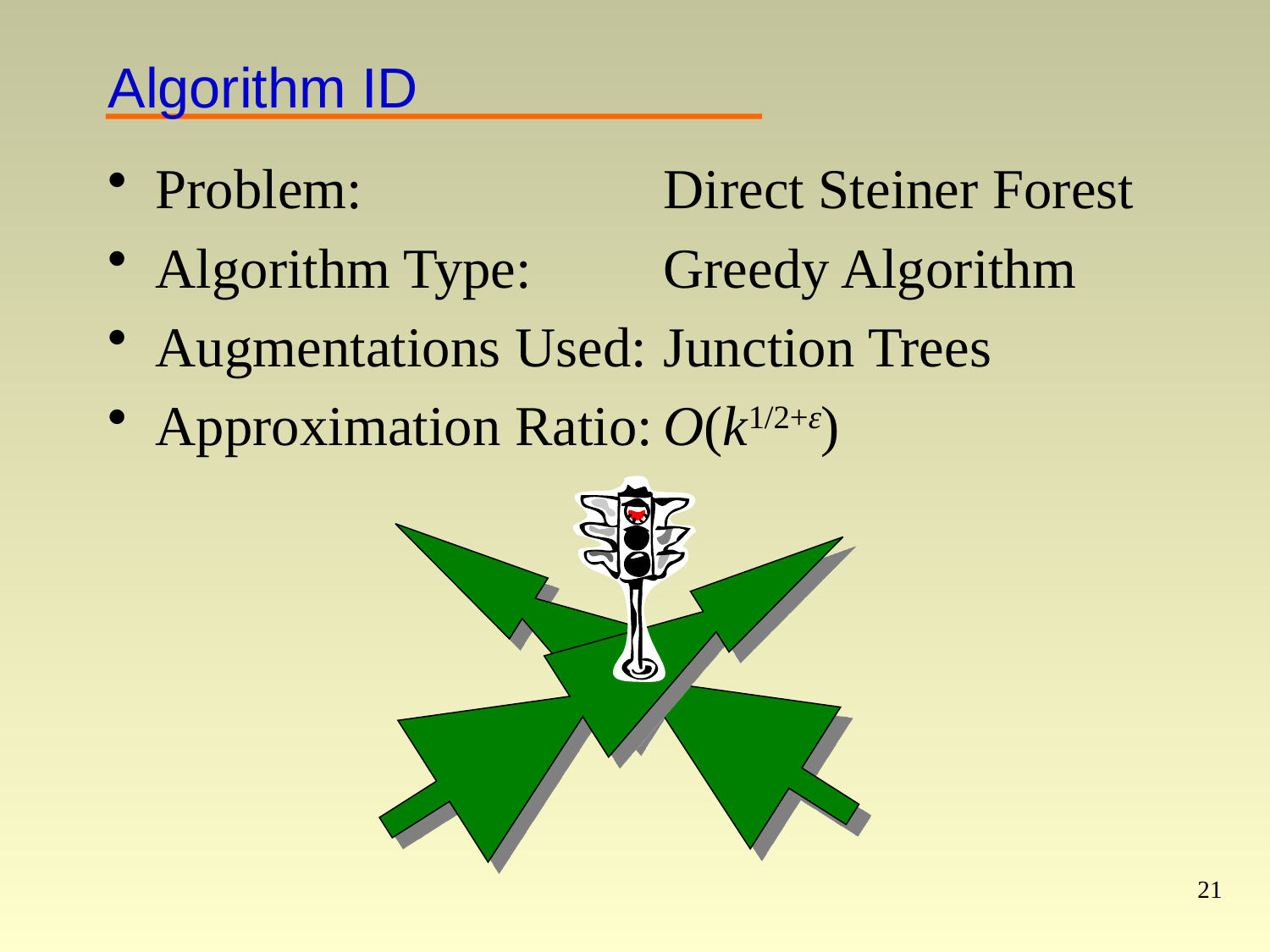

# Algorithm ID
Problem:			Direct Steiner Forest
Algorithm Type:		Greedy Algorithm
Augmentations Used:	Junction Trees
Approximation Ratio:	O(k1/2+ε)

21